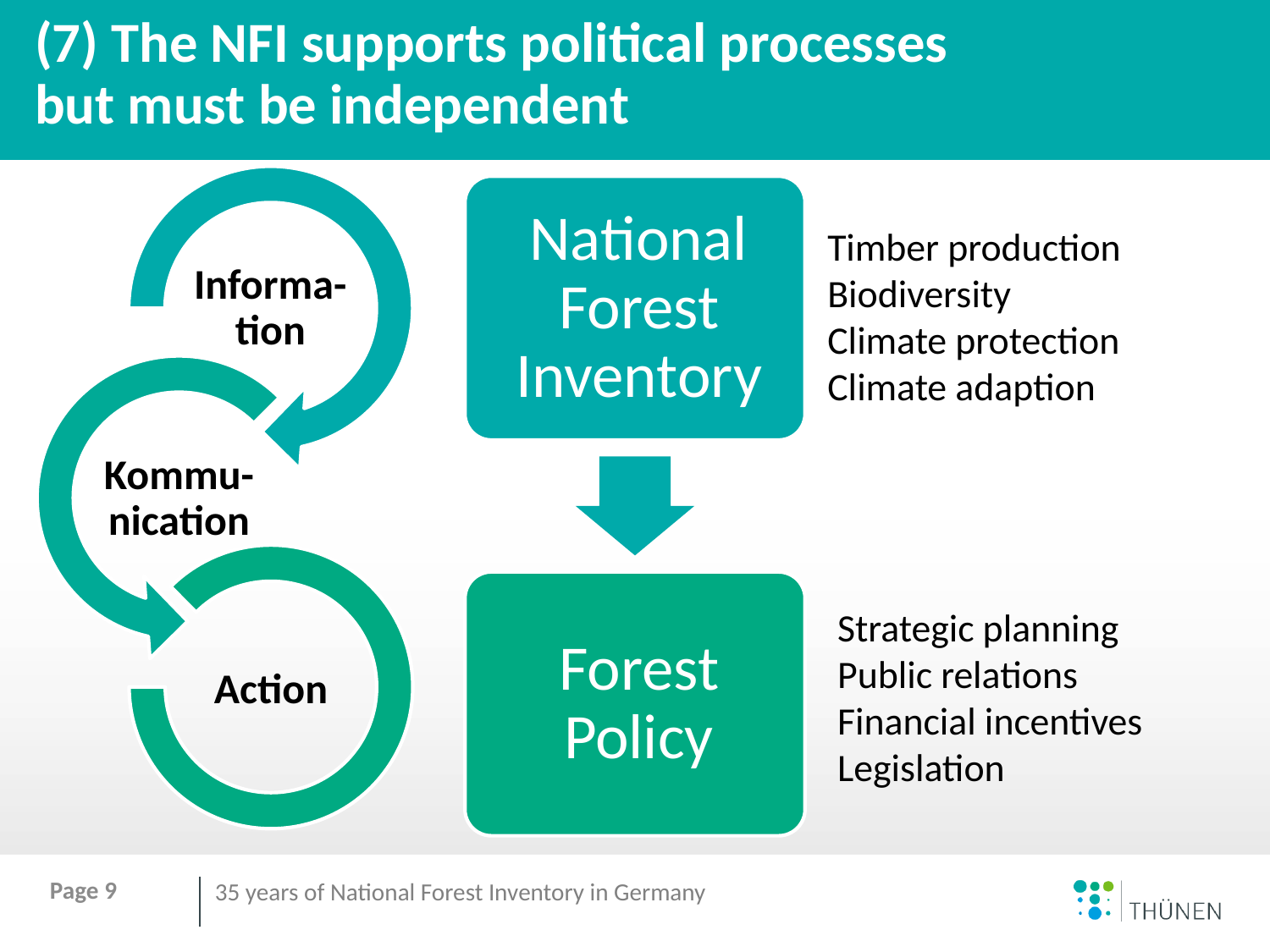

# (7) The NFI supports political processes but must be independent
Informa-tion
Kommu-nication
Action
National Forest Inventory

Forest Policy
Timber production
Biodiversity
Climate protection
Climate adaption
Strategic planning
Public relations
Financial incentives Legislation
Page 9
35 years of National Forest Inventory in Germany